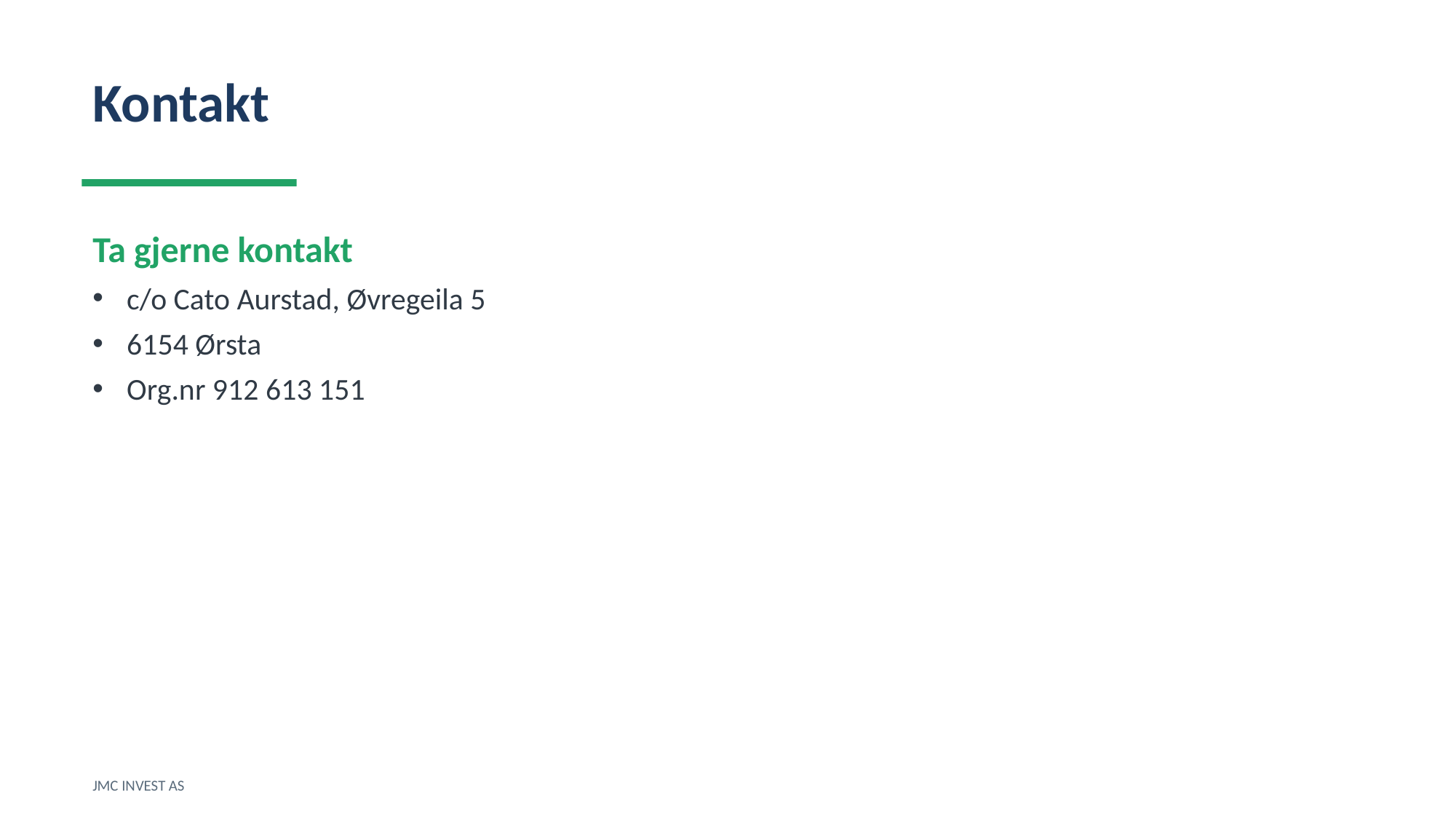

Kontakt

Ta gjerne kontakt
c/o Cato Aurstad, Øvregeila 5
6154 Ørsta
Org.nr 912 613 151
JMC INVEST AS